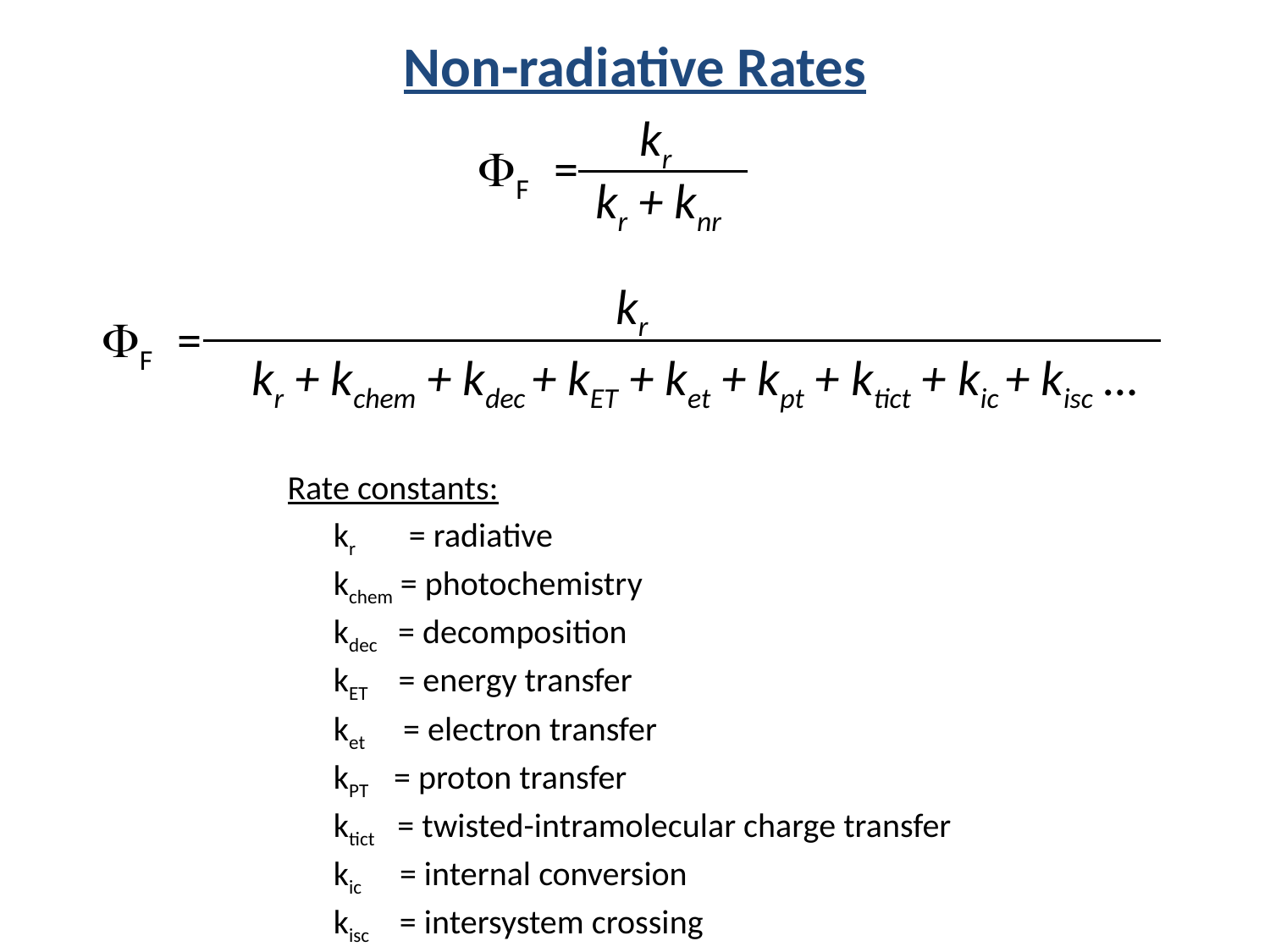

Non-radiative Rates
kr
ΦF =
kr + knr
kr
ΦF =
kr + kchem + kdec + kET + ket + kpt + ktict + kic + kisc …
Rate constants:
kr       = radiative
kchem = photochemistry
kdec    = decomposition
kET    = energy transfer
ket     = electron transfer
kPT     = proton transfer
ktict   = twisted-intramolecular charge transfer
kic     = internal conversion
kisc    = intersystem crossing